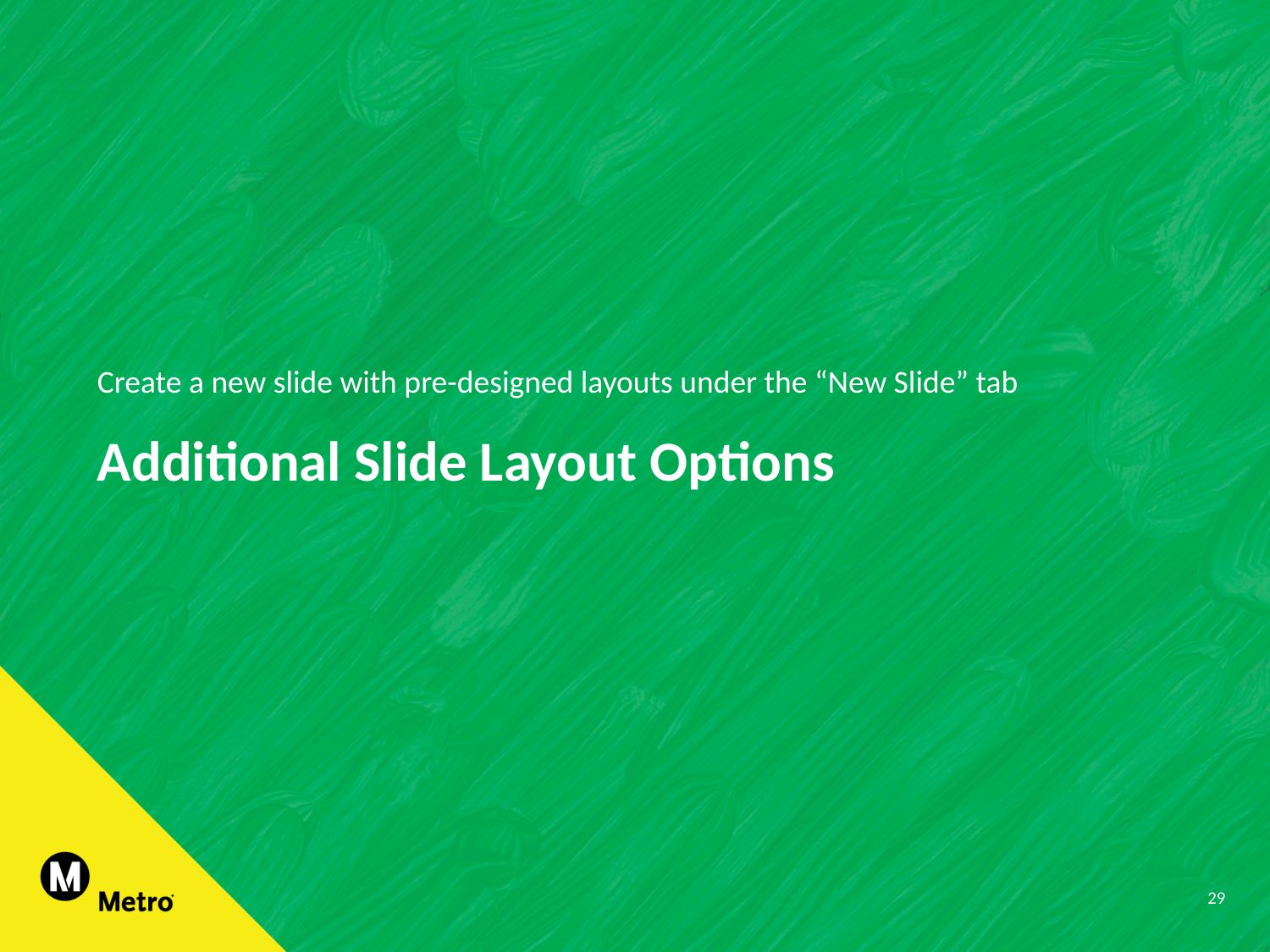

Create a new slide with pre-designed layouts under the “New Slide” tab
# Additional Slide Layout Options
29